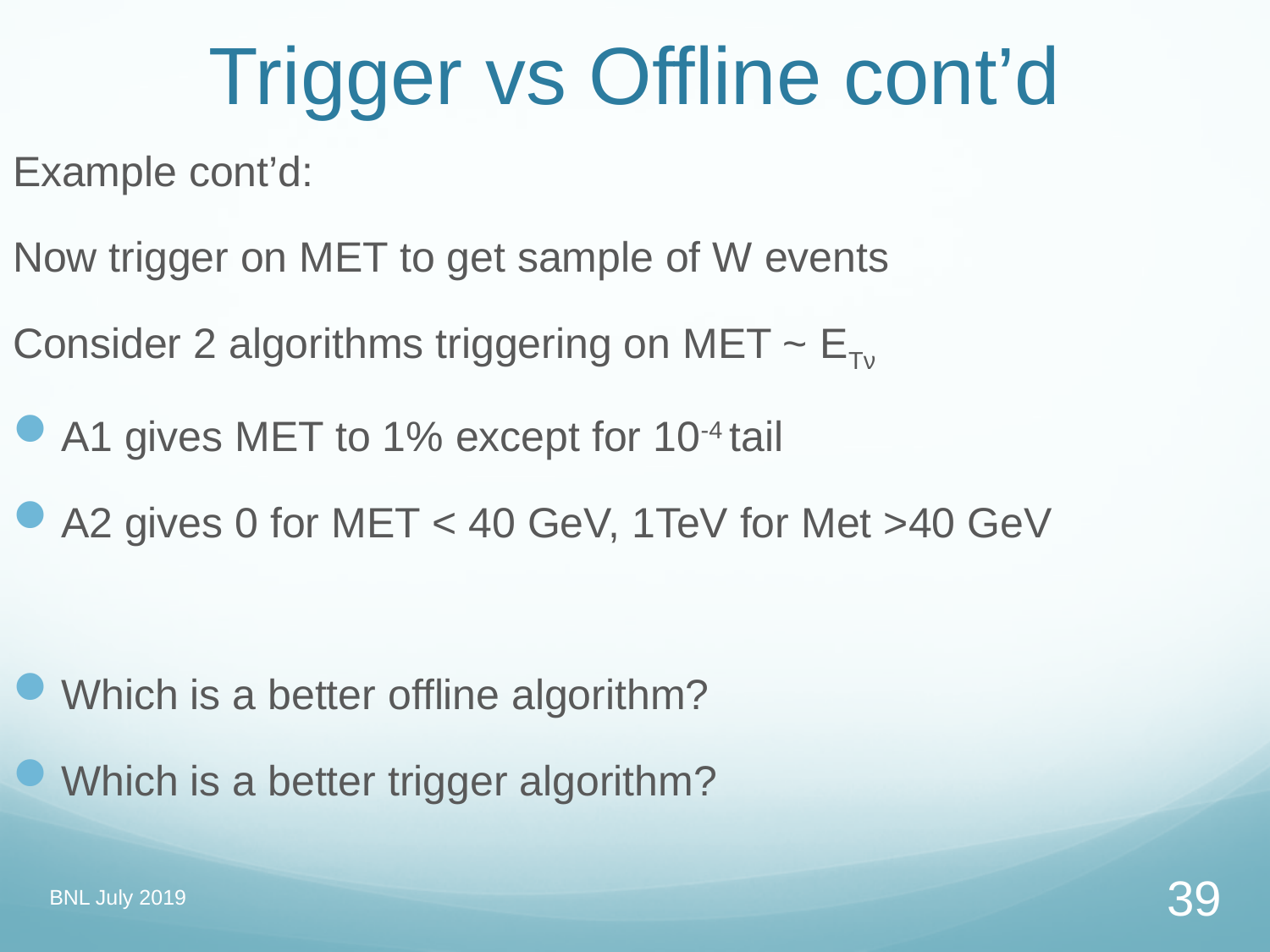

# Trigger vs Offline cont’d
Example cont’d:
Now trigger on MET to get sample of W events
Consider 2 algorithms triggering on MET ~ ETν
A1 gives MET to 1% except for 10-4 tail
A2 gives 0 for MET < 40 GeV, 1TeV for Met >40 GeV

Which is a better offline algorithm?
Which is a better trigger algorithm?
BNL July 2019
39